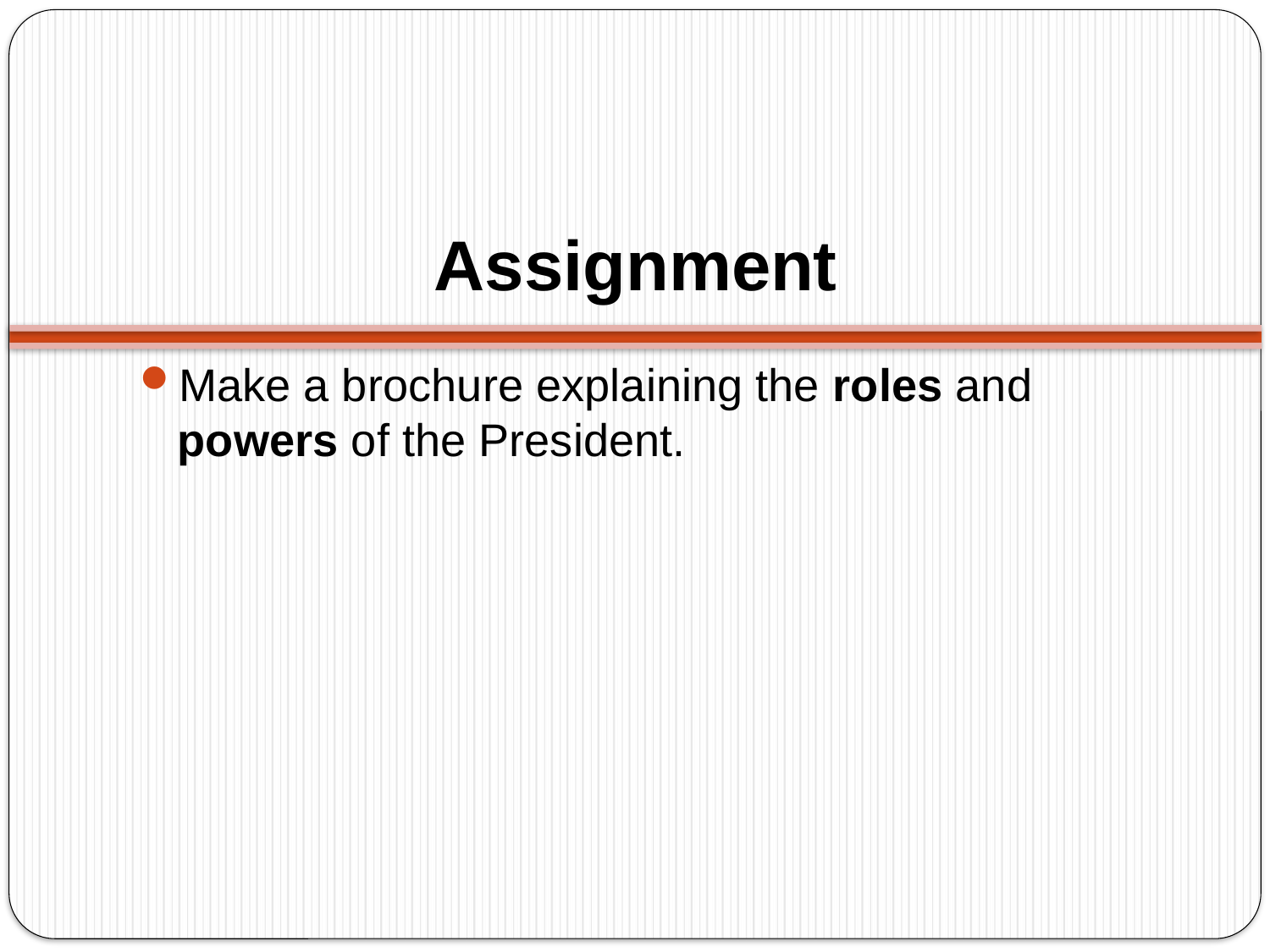

# Assignment
Make a brochure explaining the roles and powers of the President.